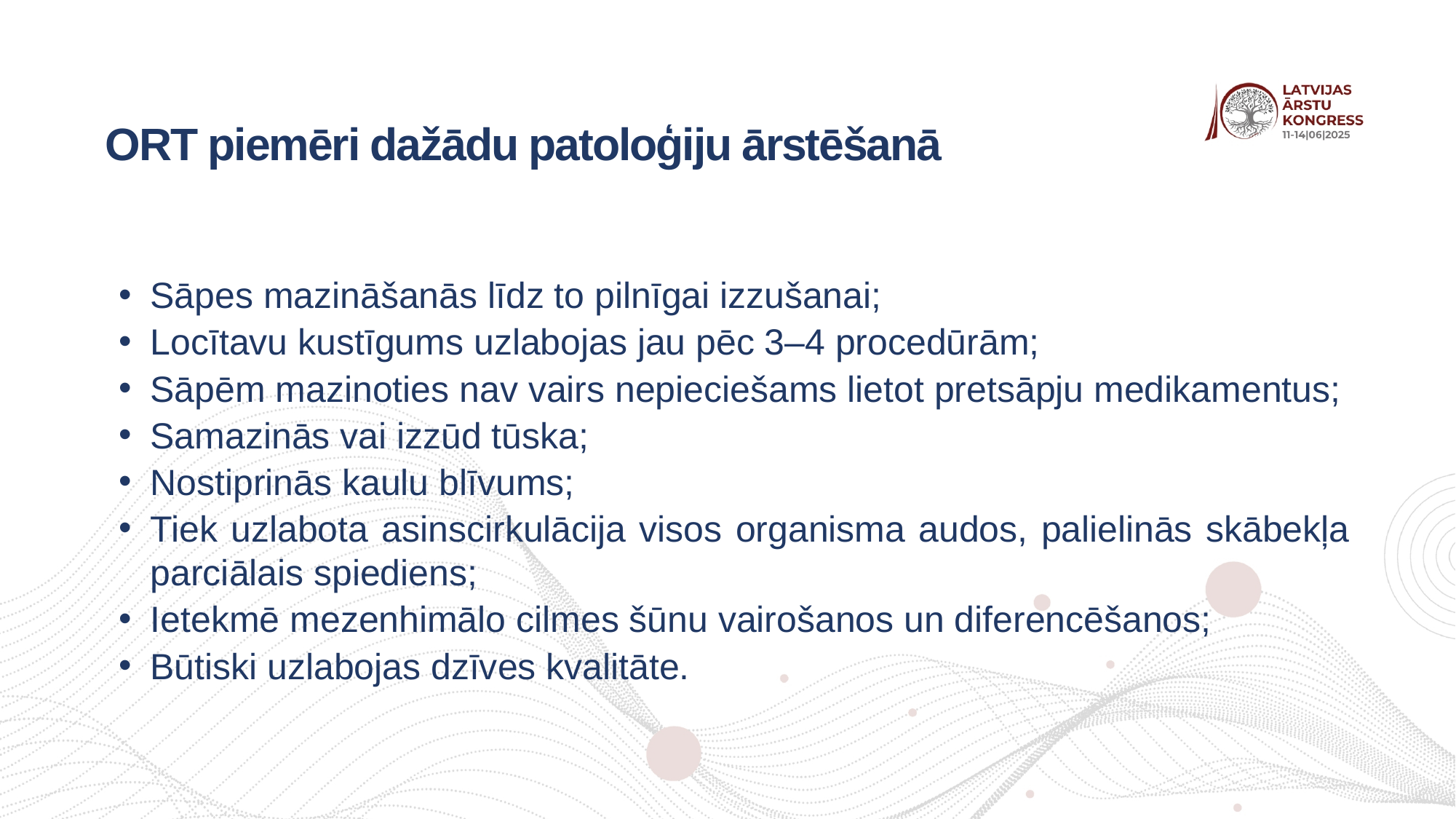

ORT piemēri dažādu patoloģiju ārstēšanā
# Sāpes mazināšanās līdz to pilnīgai izzušanai;
Locītavu kustīgums uzlabojas jau pēc 3–4 procedūrām;
Sāpēm mazinoties nav vairs nepieciešams lietot pretsāpju medikamentus;
Samazinās vai izzūd tūska;
Nostiprinās kaulu blīvums;
Tiek uzlabota asinscirkulācija visos organisma audos, palielinās skābekļa parciālais spiediens;
Ietekmē mezenhimālo cilmes šūnu vairošanos un diferencēšanos;
Būtiski uzlabojas dzīves kvalitāte.